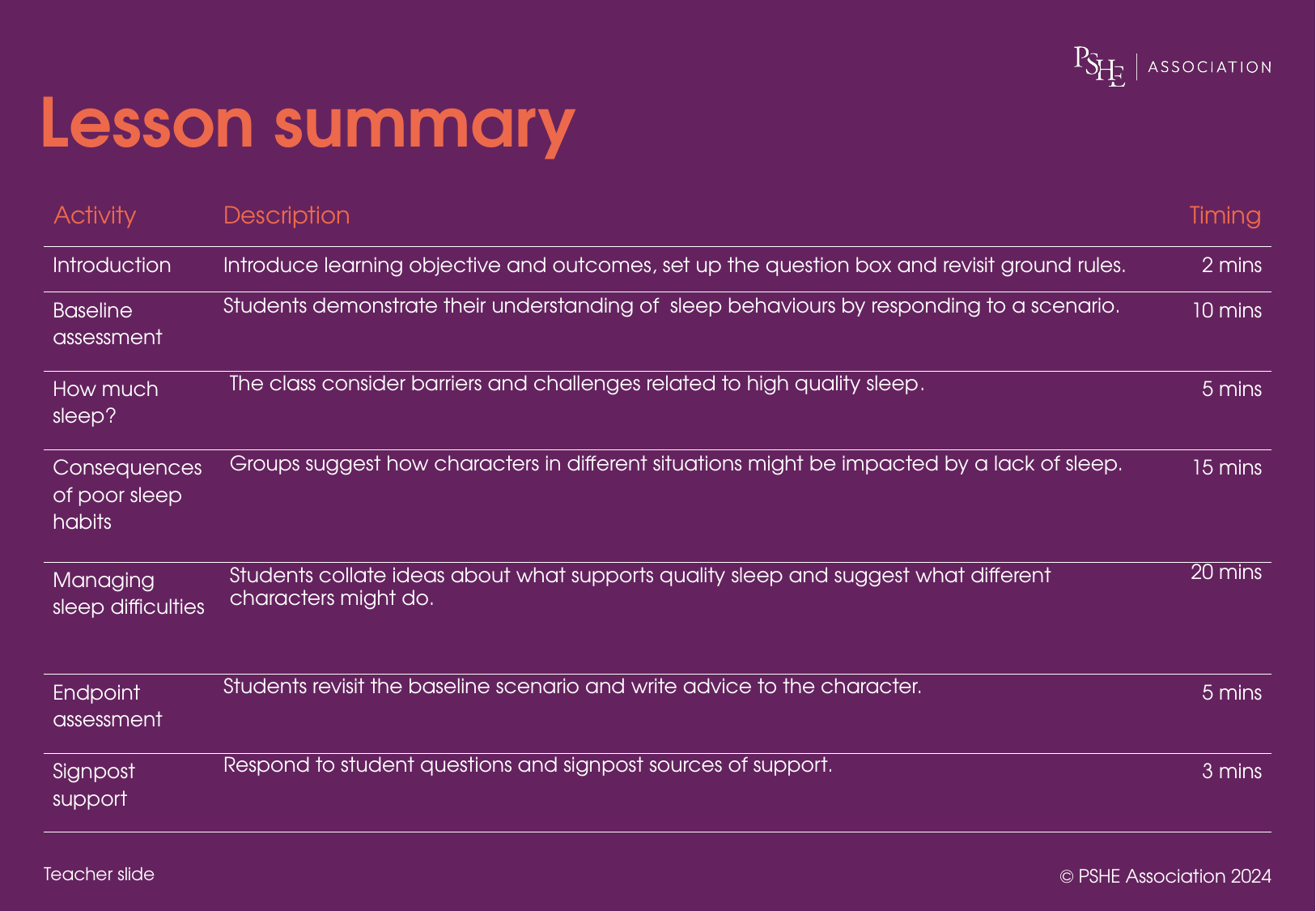

# Lesson summary
| Activity | Description | Timing |
| --- | --- | --- |
| Introduction | Introduce learning objective and outcomes, set up the question box and revisit ground rules. | 2 mins |
| Baseline assessment | Students demonstrate their understanding of sleep behaviours by responding to a scenario. | 10 mins |
| How much sleep? | The class consider barriers and challenges related to high quality sleep. | 5 mins |
| Consequences of poor sleep habits | Groups suggest how characters in different situations might be impacted by a lack of sleep. | 15 mins |
| Managing sleep difficulties | Students collate ideas about what supports quality sleep and suggest what different characters might do. | 20 mins |
| Endpoint assessment | Students revisit the baseline scenario and write advice to the character. | 5 mins |
| Signpost support | Respond to student questions and signpost sources of support. | 3 mins |
© PSHE Association 2024